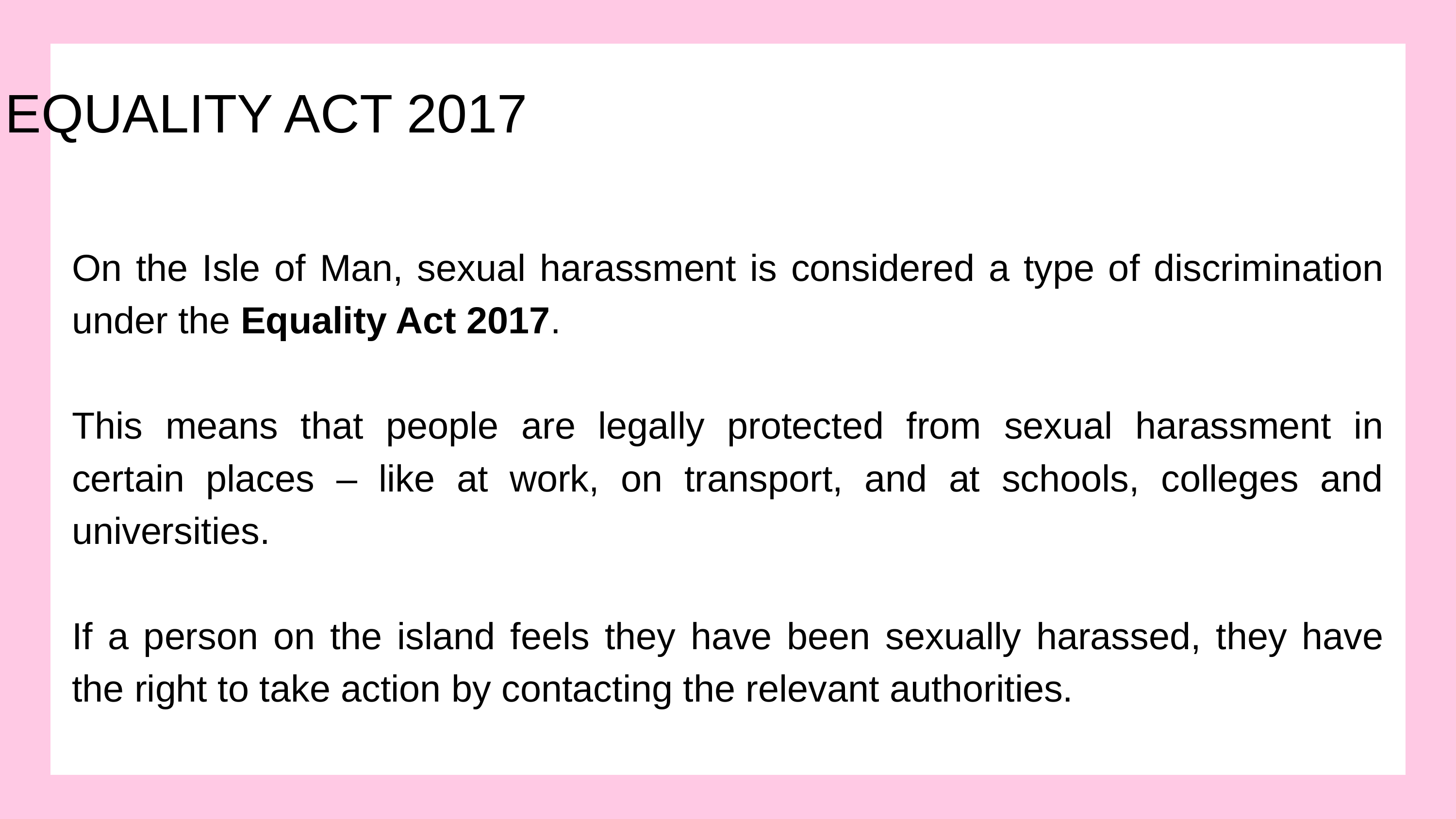

EQUALITY ACT 2017
On the Isle of Man, sexual harassment is considered a type of discrimination under the Equality Act 2017.

This means that people are legally protected from sexual harassment in certain places – like at work, on transport, and at schools, colleges and universities.

If a person on the island feels they have been sexually harassed, they have the right to take action by contacting the relevant authorities.